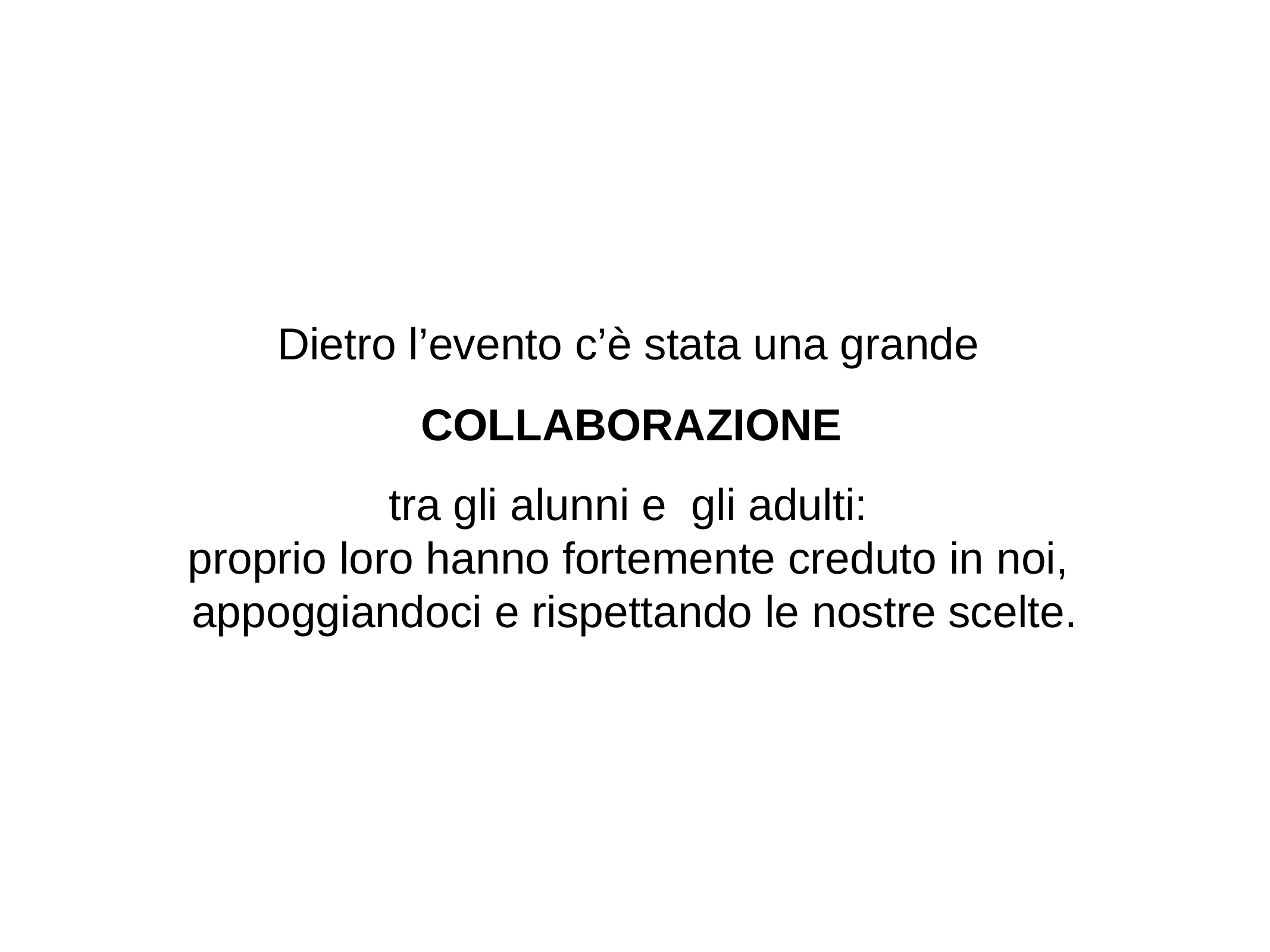

Dietro l’evento c’è stata una grande

tra gli alunni e  gli adulti:
proprio loro hanno fortemente creduto in noi,
appoggiandoci e rispettando le nostre scelte.
COLLABORAZIONE